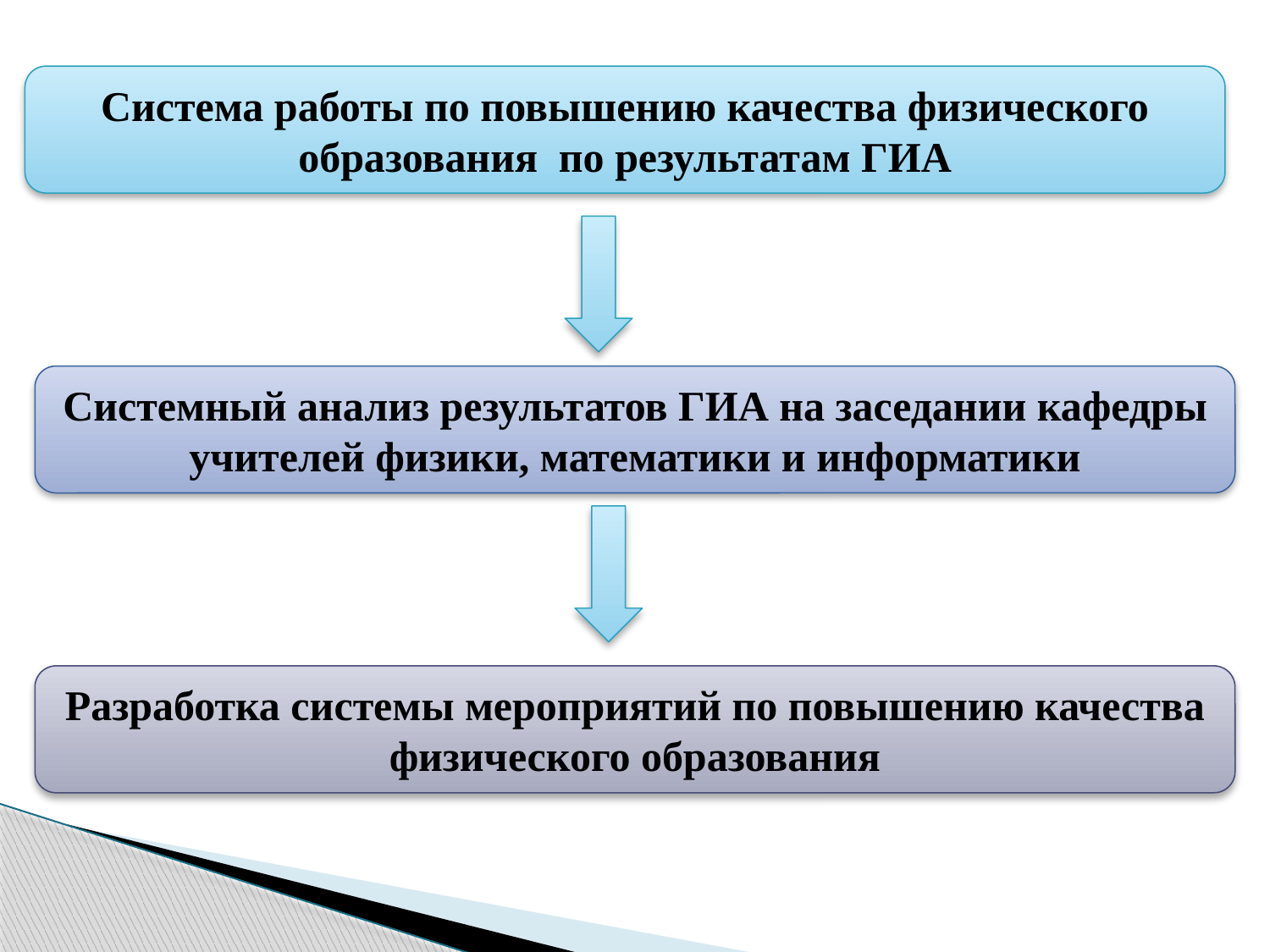

Система работы по повышению качества физического образования  по результатам ГИА

Системный анализ результатов ГИА на заседании кафедры учителей физики, математики и информатики

Разработка системы мероприятий по повышению качества физического образования